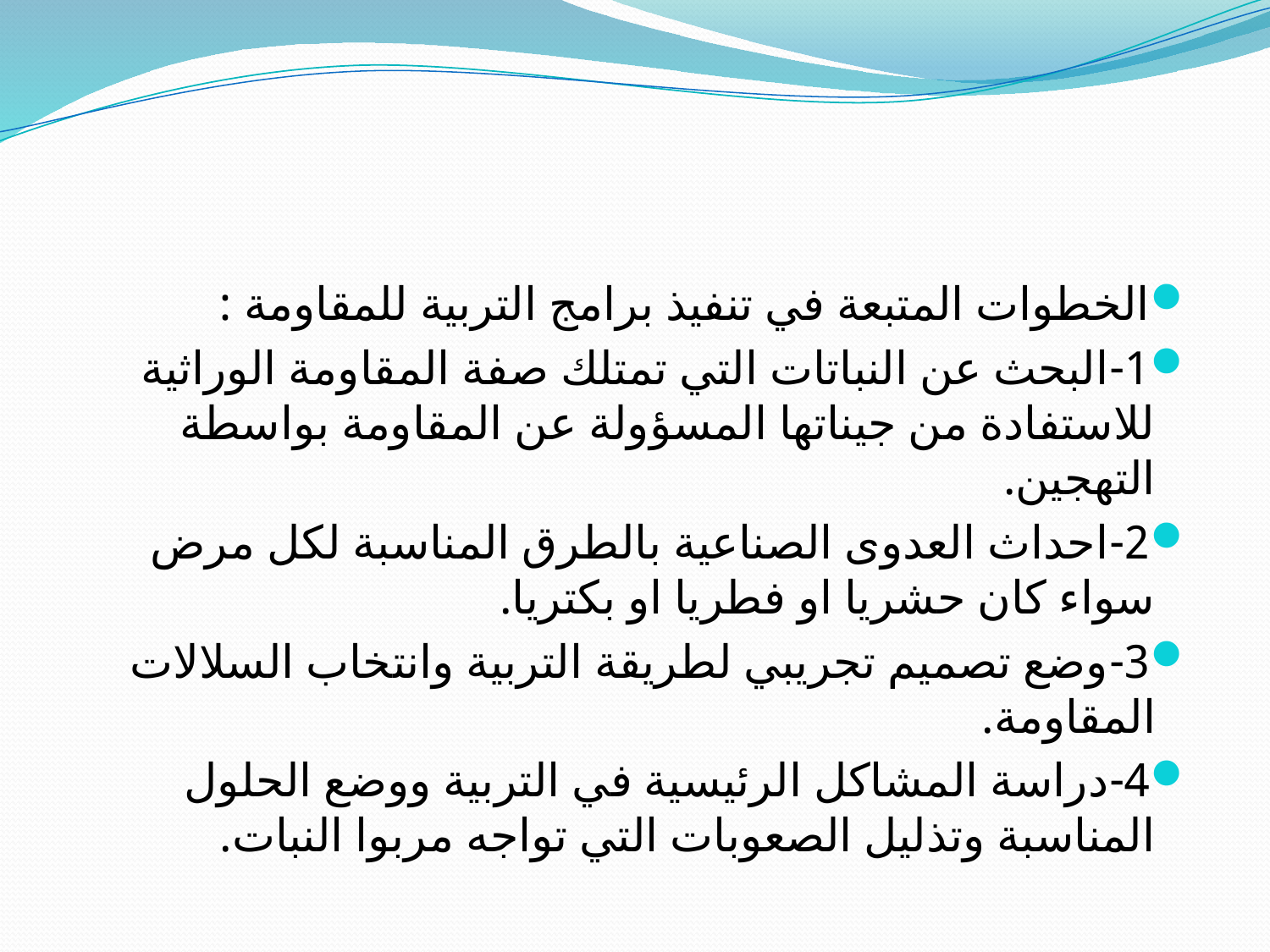

#
الخطوات المتبعة في تنفيذ برامج التربية للمقاومة :
1-	البحث عن النباتات التي تمتلك صفة المقاومة الوراثية للاستفادة من جيناتها المسؤولة عن المقاومة بواسطة التهجين.
2-	احداث العدوى الصناعية بالطرق المناسبة لكل مرض سواء كان حشريا او فطريا او بكتريا.
3-	وضع تصميم تجريبي لطريقة التربية وانتخاب السلالات المقاومة.
4-	دراسة المشاكل الرئيسية في التربية ووضع الحلول المناسبة وتذليل الصعوبات التي تواجه مربوا النبات.